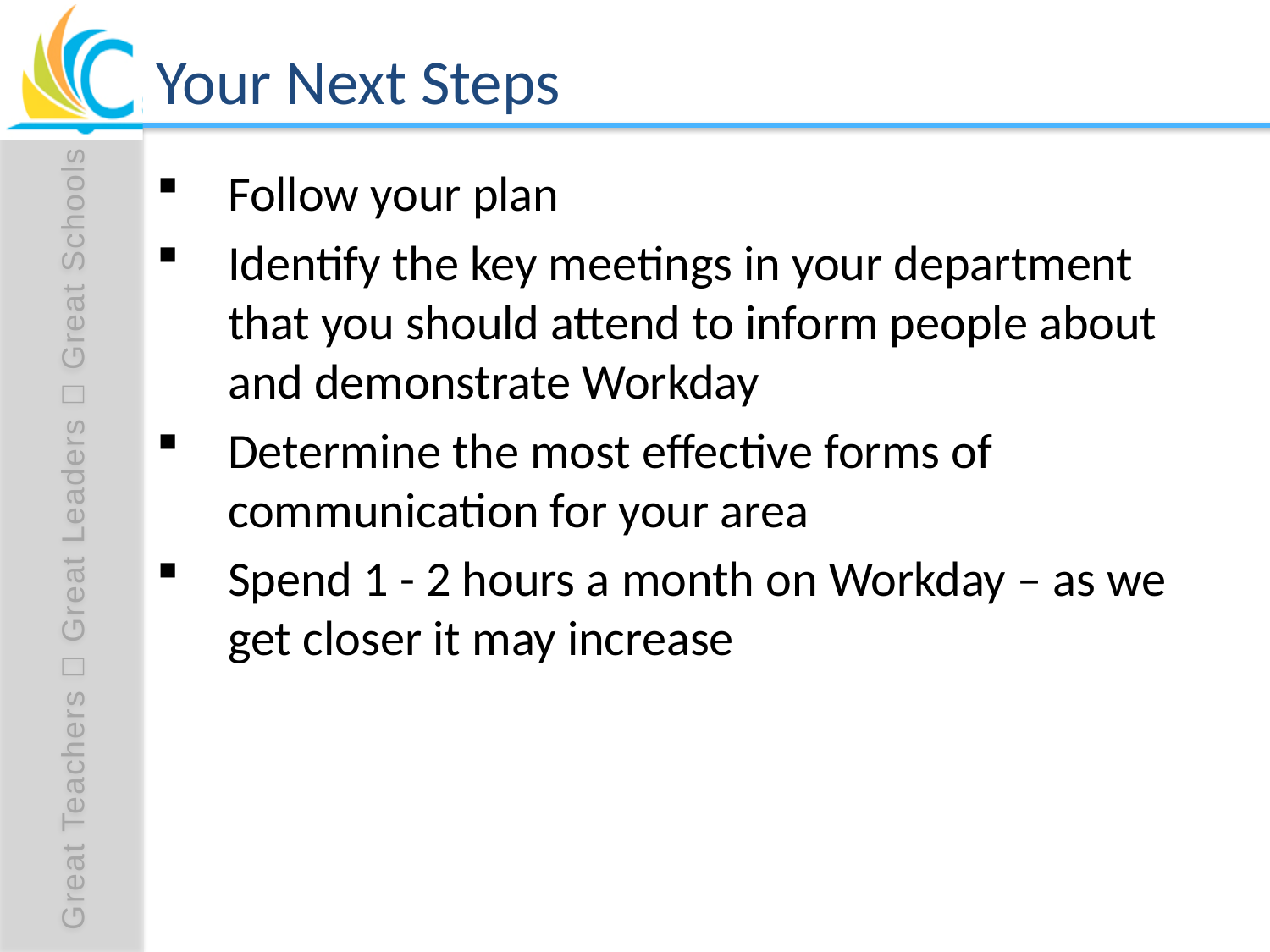

# Your Next Steps
Follow your plan
Identify the key meetings in your department that you should attend to inform people about and demonstrate Workday
Determine the most effective forms of communication for your area
Spend 1 - 2 hours a month on Workday – as we get closer it may increase